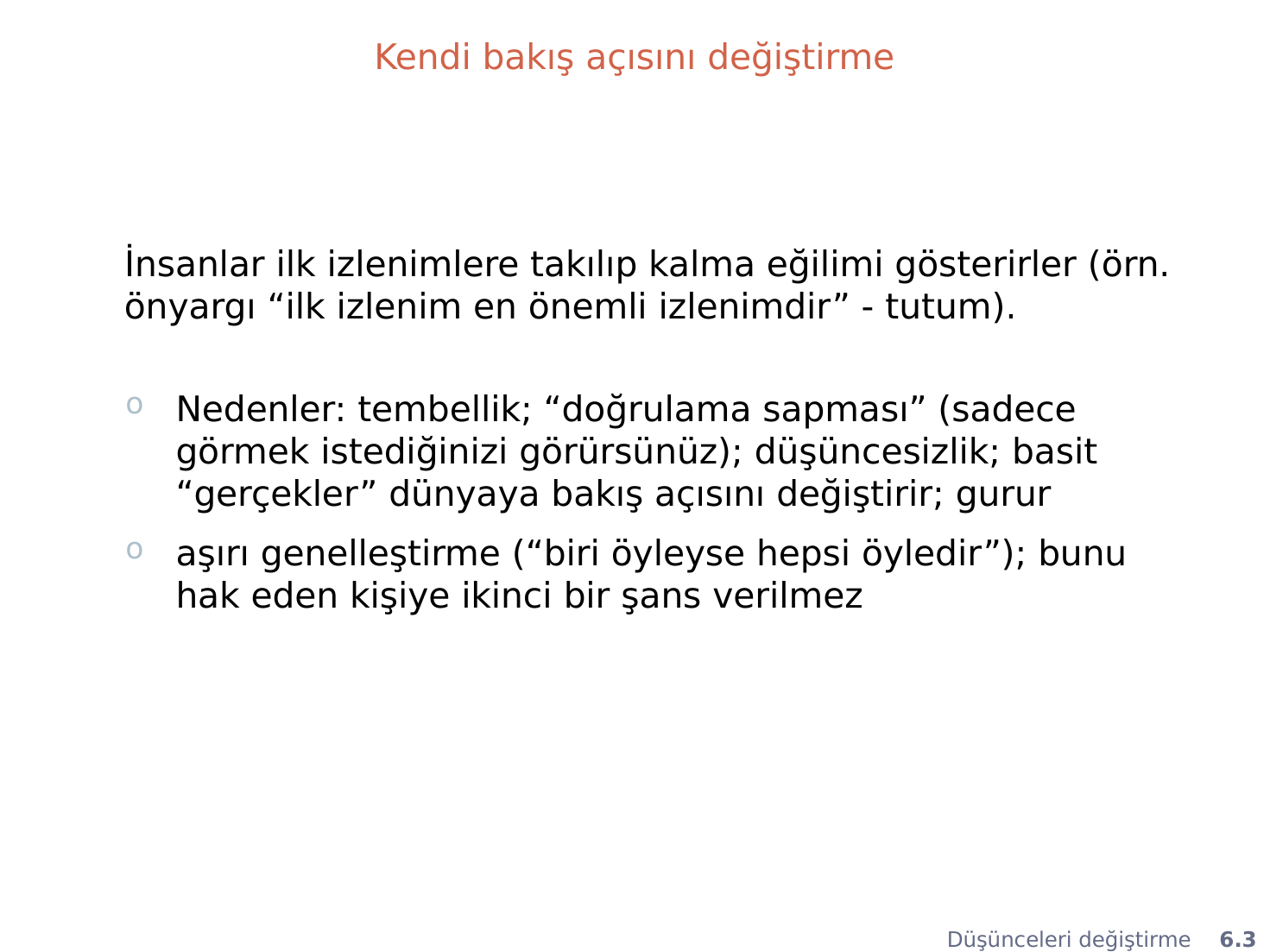

Kendi bakış açısını değiştirme
İnsanlar ilk izlenimlere takılıp kalma eğilimi gösterirler (örn. önyargı “ilk izlenim en önemli izlenimdir” - tutum).

Nedenler: tembellik; “doğrulama sapması” (sadece görmek istediğinizi görürsünüz); düşüncesizlik; basit “gerçekler” dünyaya bakış açısını değiştirir; gurur
aşırı genelleştirme (“biri öyleyse hepsi öyledir”); bunu hak eden kişiye ikinci bir şans verilmez
Düşünceleri değiştirme	  6.3